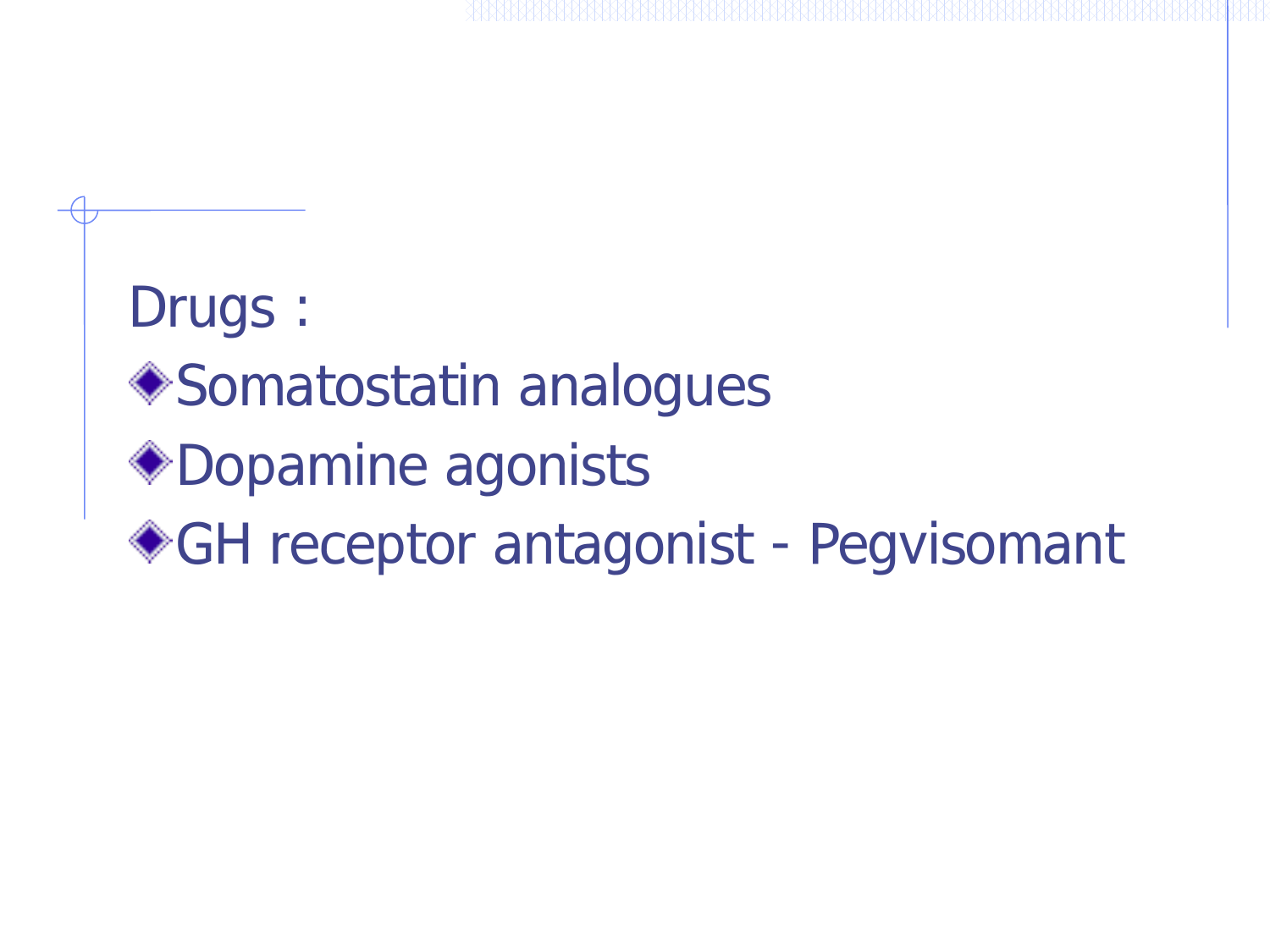

Drugs :
Somatostatin analogues
Dopamine agonists
GH receptor antagonist - Pegvisomant